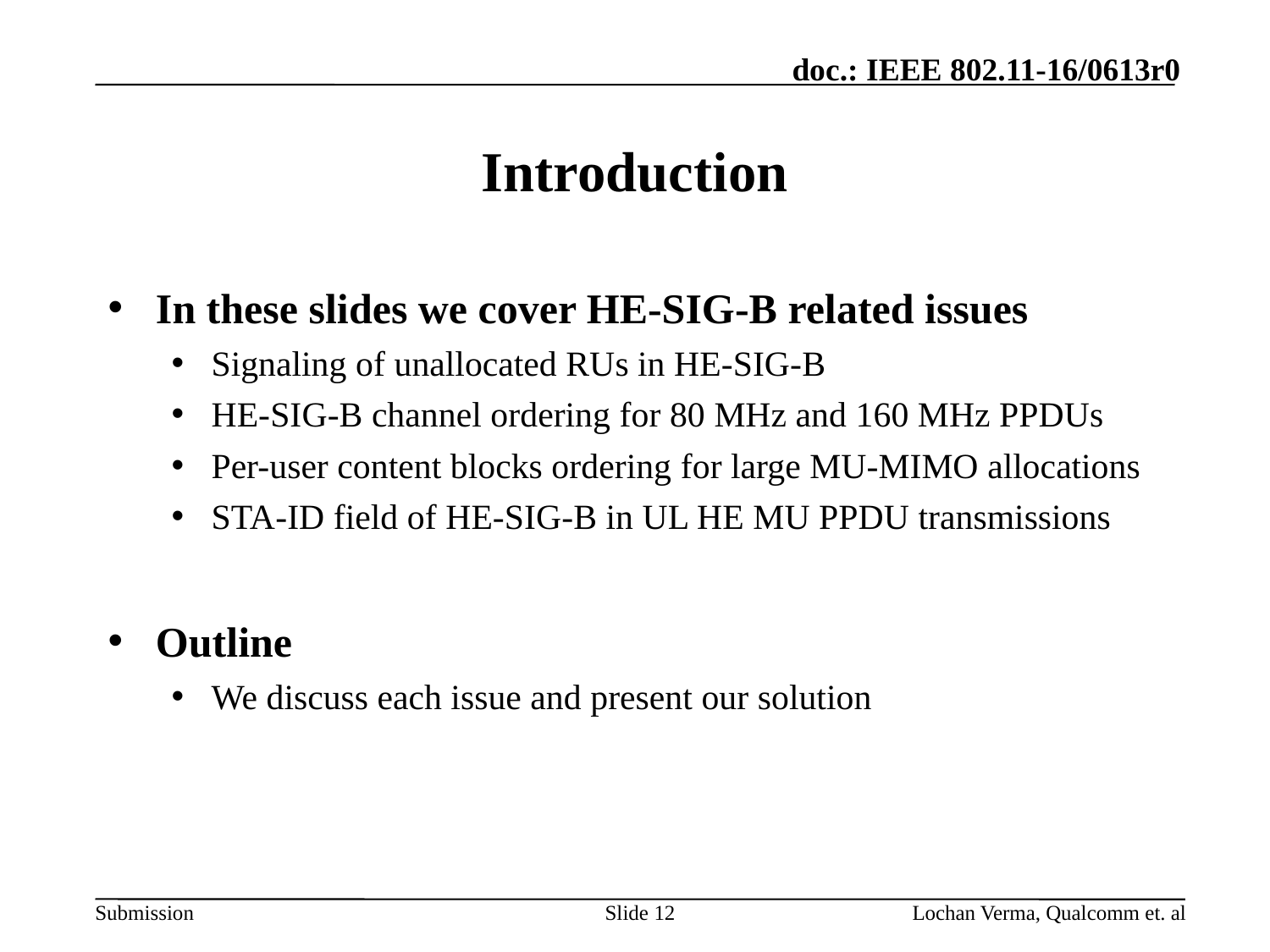

# Introduction
In these slides we cover HE-SIG-B related issues
Signaling of unallocated RUs in HE-SIG-B
HE-SIG-B channel ordering for 80 MHz and 160 MHz PPDUs
Per-user content blocks ordering for large MU-MIMO allocations
STA-ID field of HE-SIG-B in UL HE MU PPDU transmissions

Outline
We discuss each issue and present our solution
Slide 12
Lochan Verma, Qualcomm et. al